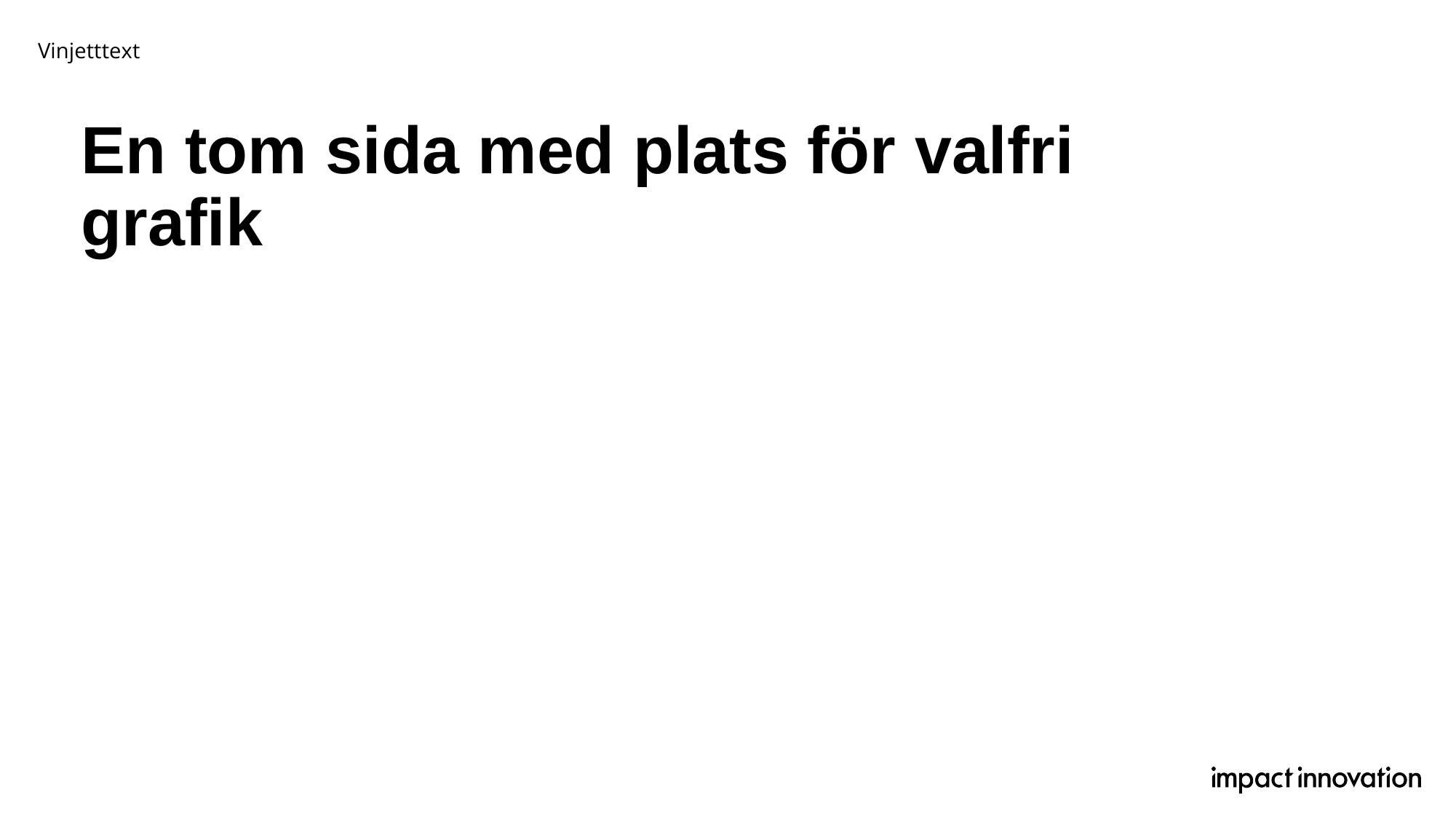

Vinjetttext
# En tom sida med plats för valfri grafik